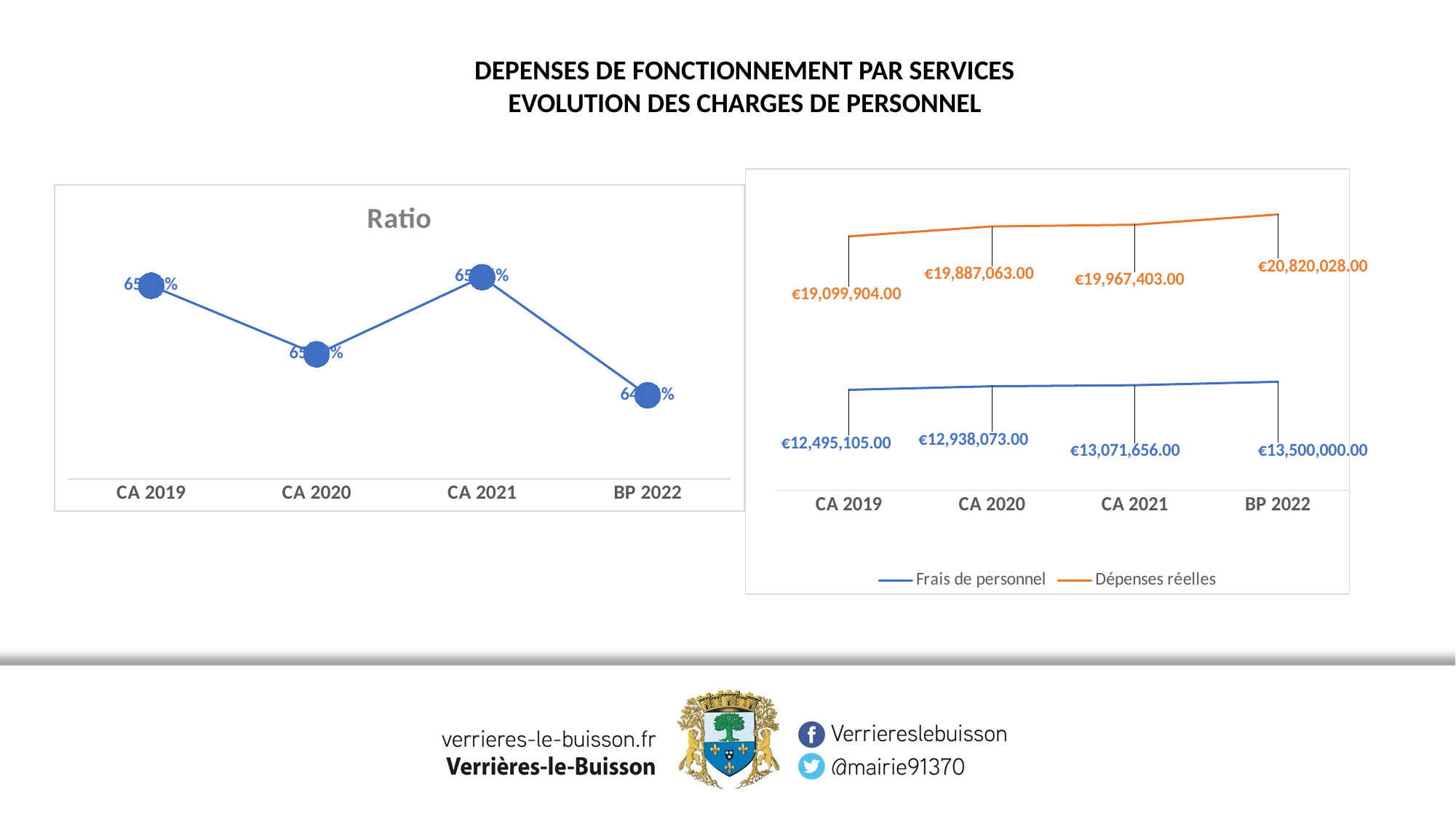

DEPENSES DE FONCTIONNEMENT PAR SERVICES
EVOLUTION DES CHARGES DE PERSONNEL

### Chart

| Category | Frais de personnel | Dépenses réelles |
|---|---|---|
| CA 2019 | 12495105.0 | 19099904.0 |
| CA 2020 | 12938073.0 | 19887063.0 |
| CA 2021 | 13071656.0 | 19967403.0 |
| BP 2022 | 13500000.0 | 20820028.0 |

### Chart:

| Category | Ratio |
|---|---|
| CA 2019 | 0.6541972671695104 |
| CA 2020 | 0.65057736278102 |
| CA 2021 | 0.654649780945474 |
| BP 2022 | 0.6484141135641124 |